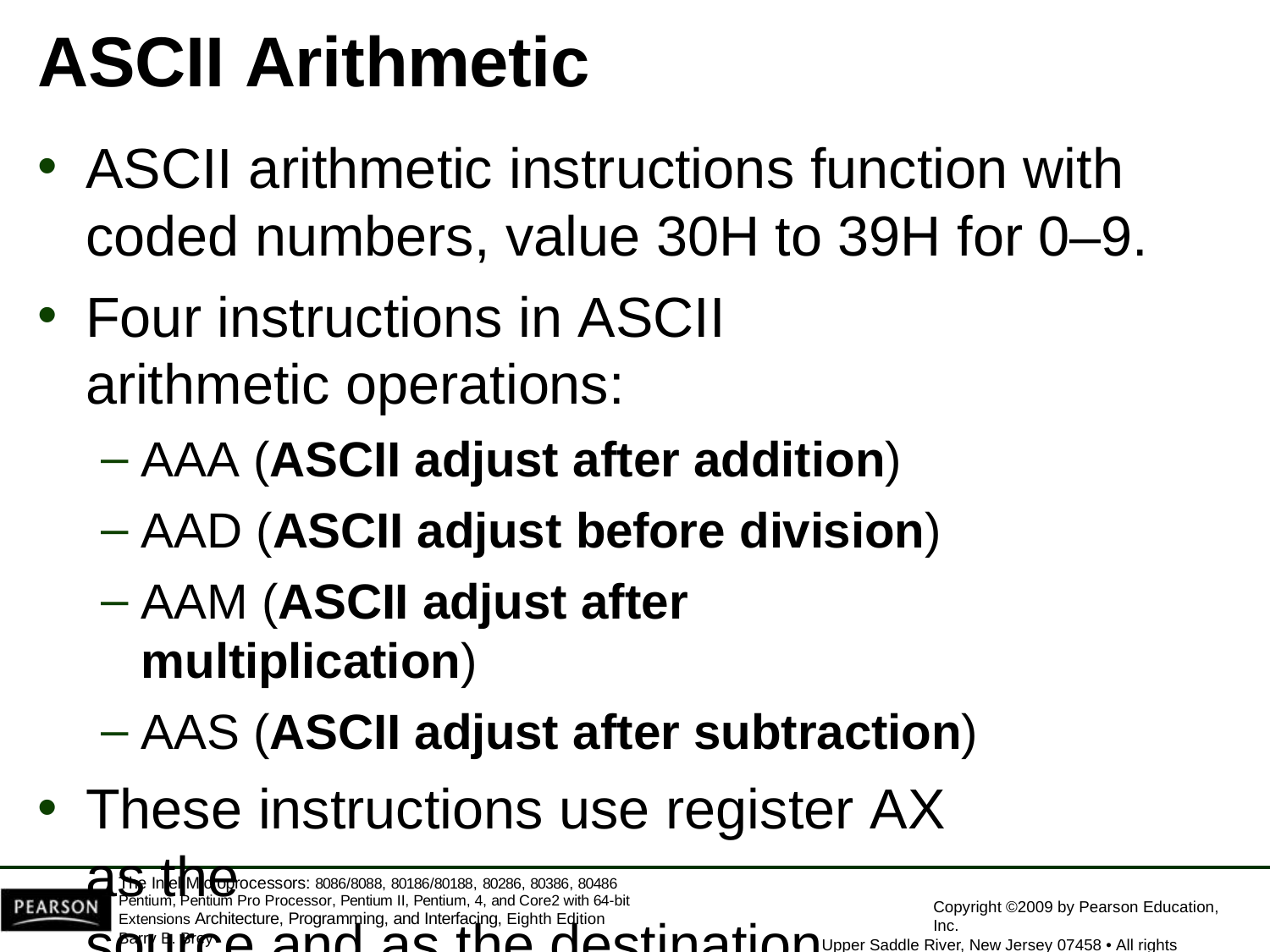

# ASCII Arithmetic
ASCII arithmetic instructions function with
coded numbers, value 30H to 39H for 0–9.

Four instructions in ASCII arithmetic operations:

AAA (ASCII adjust after addition)

AAD (ASCII adjust before division)

AAM (ASCII adjust after multiplication)

AAS (ASCII adjust after subtraction)

These instructions use register AX as the
source and as the destination.
The Intel Microprocessors: 8086/8088, 80186/80188, 80286, 80386, 80486 Pentium, Pentium Pro Processor, Pentium II, Pentium, 4, and Core2 with 64-bit Extensions Architecture, Programming, and Interfacing, Eighth Edition
Barry B. Brey

Copyright ©2009 by Pearson Education, Inc.
Upper Saddle River, New Jersey 07458 • All rights reserved.